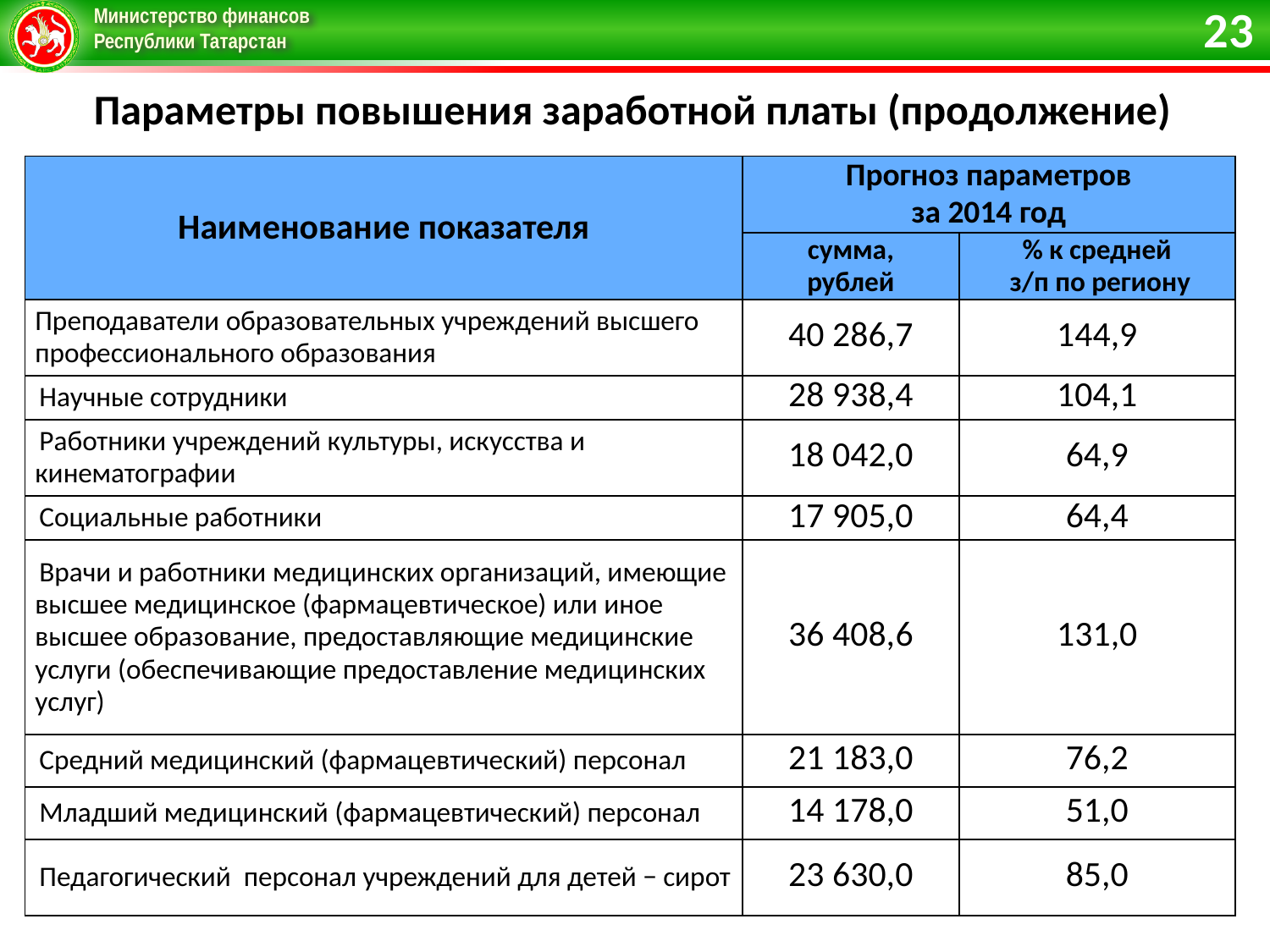

23
# Параметры повышения заработной платы (продолжение)
| Наименование показателя | Прогноз параметров за 2014 год |  |
| --- | --- | --- |
|  | сумма, рублей | % к средней з/п по региону |
| Преподаватели образовательных учреждений высшего профессионального образования | 40 286,7 | 144,9 |
| Научные сотрудники | 28 938,4 | 104,1 |
| Работники учреждений культуры, искусства и кинематографии | 18 042,0 | 64,9 |
| Социальные работники | 17 905,0 | 64,4 |
| Врачи и работники медицинских организаций, имеющие высшее медицинское (фармацевтическое) или иное высшее образование, предоставляющие медицинские услуги (обеспечивающие предоставление медицинских услуг) | 36 408,6 | 131,0 |
| Средний медицинский (фармацевтический) персонал | 21 183,0 | 76,2 |
| Младший медицинский (фармацевтический) персонал | 14 178,0 | 51,0 |
| Педагогический персонал учреждений для детей − сирот | 23 630,0 | 85,0 |